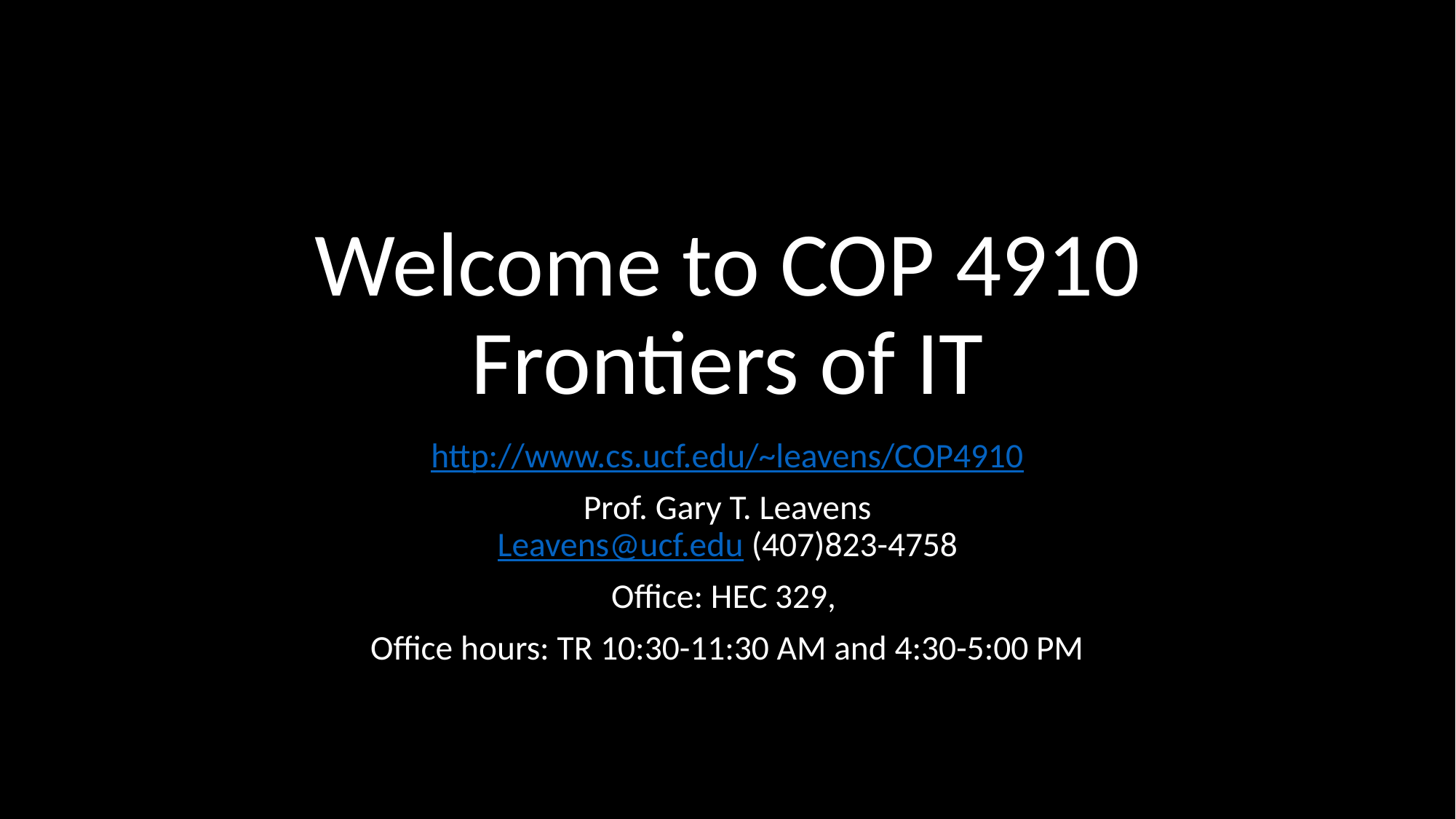

# Welcome to COP 4910 Frontiers of IT
http://www.cs.ucf.edu/~leavens/COP4910
Prof. Gary T. Leavens
Leavens@ucf.edu (407)823-4758
Office: HEC 329,
Office hours: TR 10:30-11:30 AM and 4:30-5:00 PM